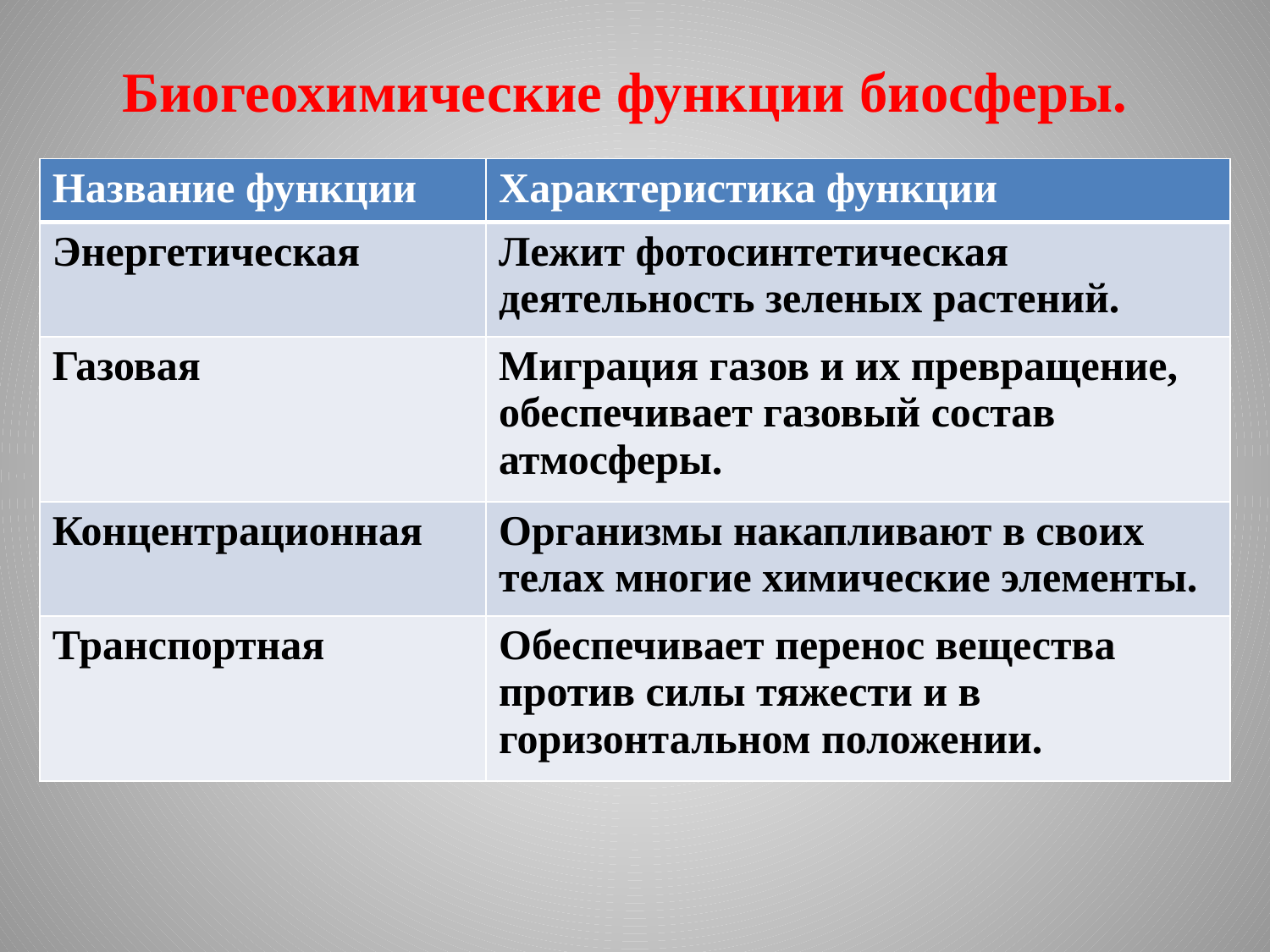

Биогеохимические функции биосферы.
| Название функции | Характеристика функции |
| --- | --- |
| Энергетическая | Лежит фотосинтетическая деятельность зеленых растений. |
| Газовая | Миграция газов и их превращение, обеспечивает газовый состав атмосферы. |
| Концентрационная | Организмы накапливают в своих телах многие химические элементы. |
| Транспортная | Обеспечивает перенос вещества против силы тяжести и в горизонтальном положении. |